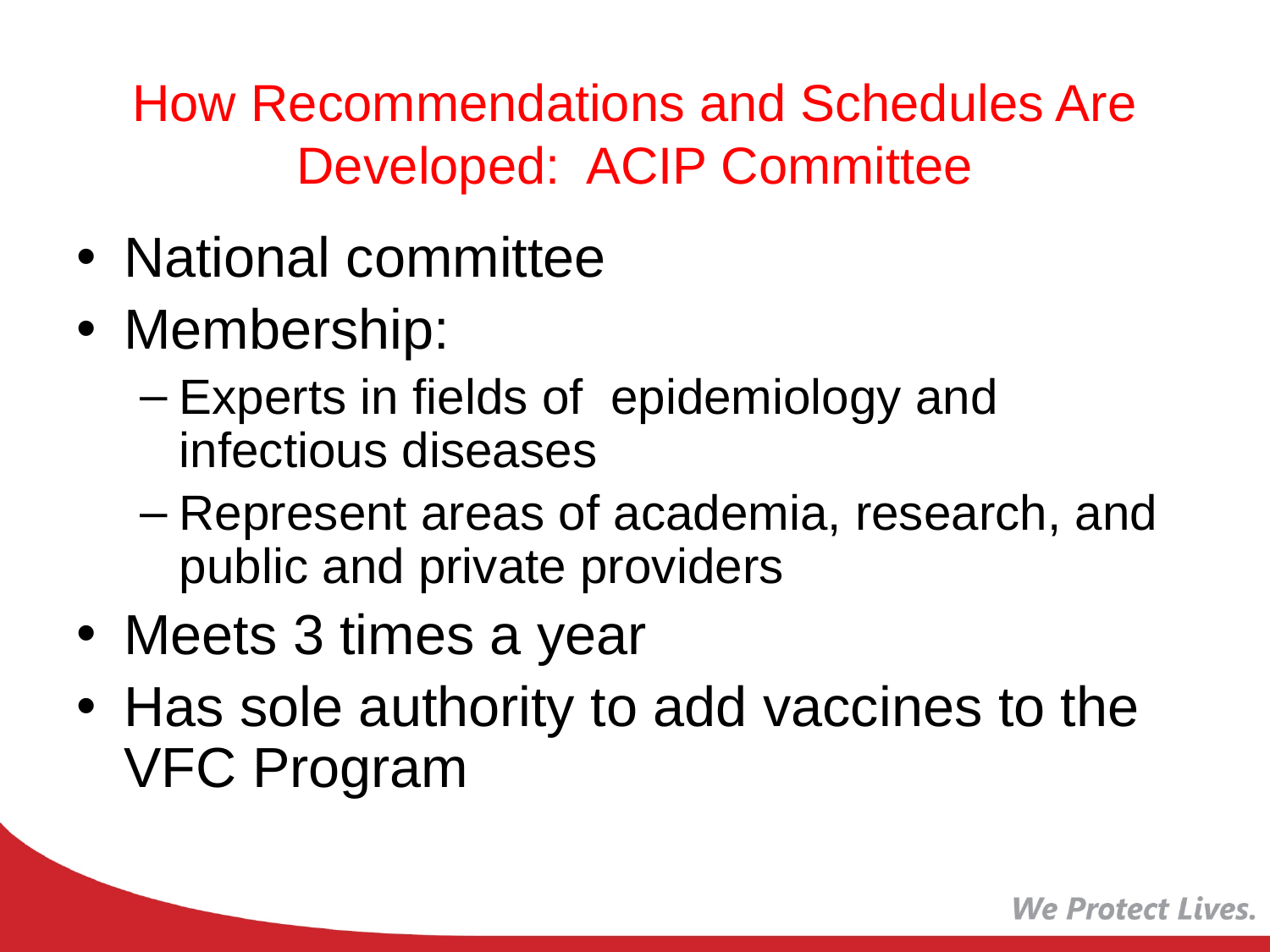

# How Recommendations and Schedules Are Developed:  ACIP Committee
National committee
Membership:
Experts in fields of  epidemiology and infectious diseases
Represent areas of academia, research, and public and private providers
Meets 3 times a year
Has sole authority to add vaccines to the VFC Program